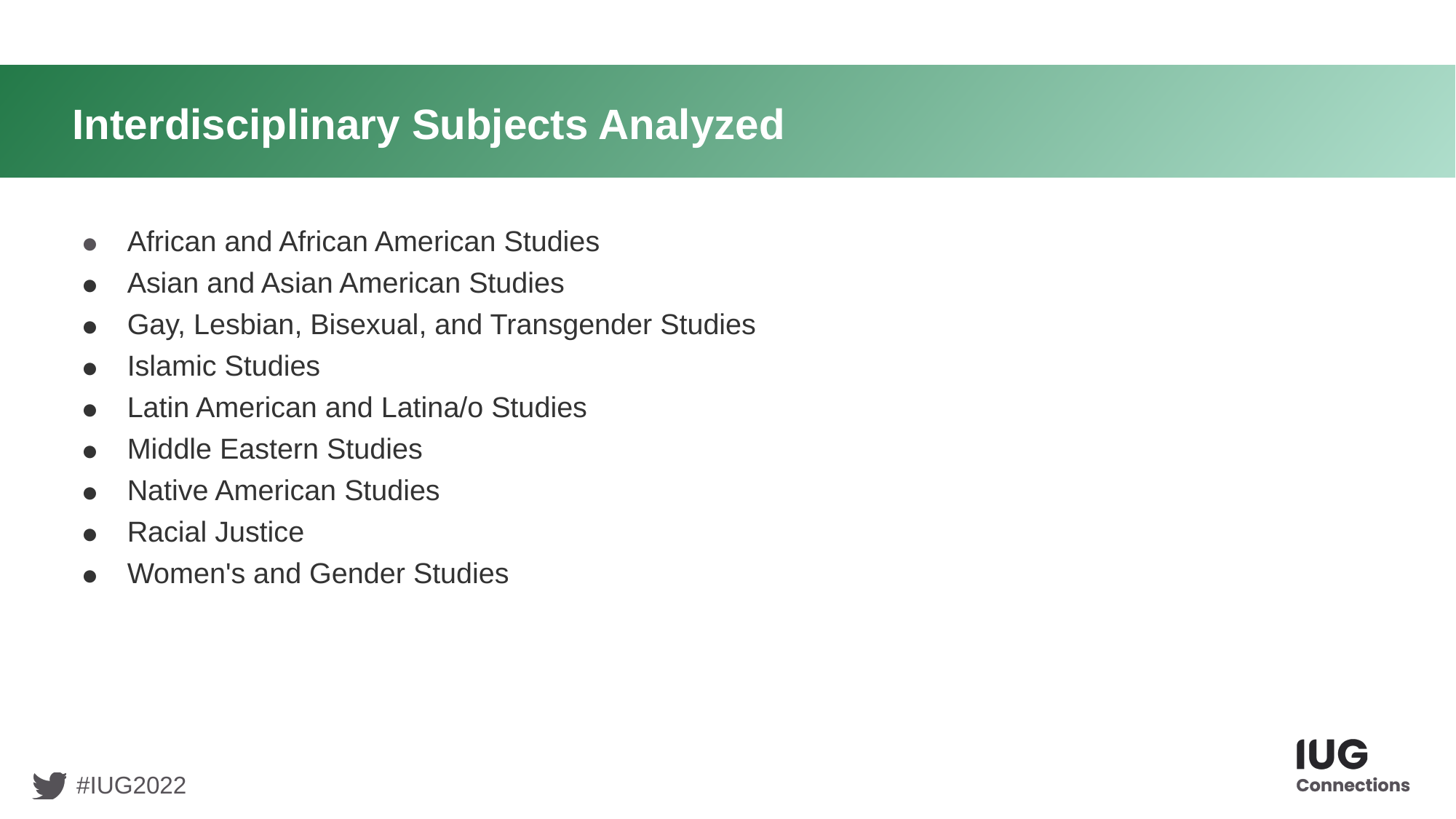

# Interdisciplinary Subjects Analyzed
African and African American Studies
Asian and Asian American Studies
Gay, Lesbian, Bisexual, and Transgender Studies
Islamic Studies
Latin American and Latina/o Studies
Middle Eastern Studies
Native American Studies
Racial Justice
Women's and Gender Studies